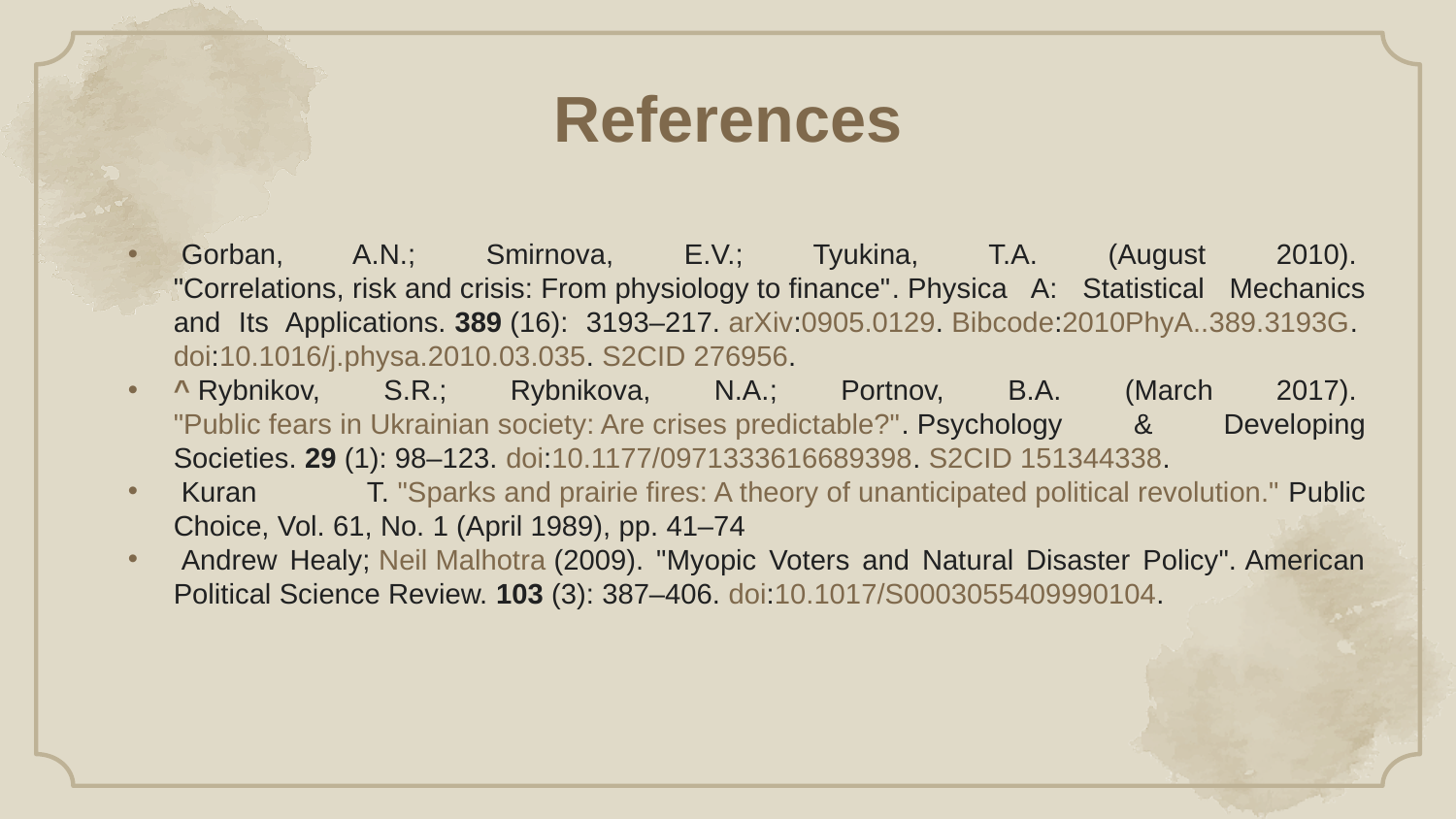

# References

 Gorban, A.N.; Smirnova, E.V.; Tyukina, T.A. (August 2010). "Correlations, risk and crisis: From physiology to finance". Physica A: Statistical Mechanics and Its Applications. 389 (16): 3193–217. arXiv:0905.0129. Bibcode:2010PhyA..389.3193G. doi:10.1016/j.physa.2010.03.035. S2CID 276956.
^ Rybnikov, S.R.; Rybnikova, N.A.; Portnov, B.A. (March 2017). "Public fears in Ukrainian society: Are crises predictable?". Psychology & Developing Societies. 29 (1): 98–123. doi:10.1177/0971333616689398. S2CID 151344338.
 Kuran T. "Sparks and prairie fires: A theory of unanticipated political revolution." Public Choice, Vol. 61, No. 1 (April 1989), pp. 41–74
 Andrew Healy; Neil Malhotra (2009). "Myopic Voters and Natural Disaster Policy". American Political Science Review. 103 (3): 387–406. doi:10.1017/S0003055409990104.